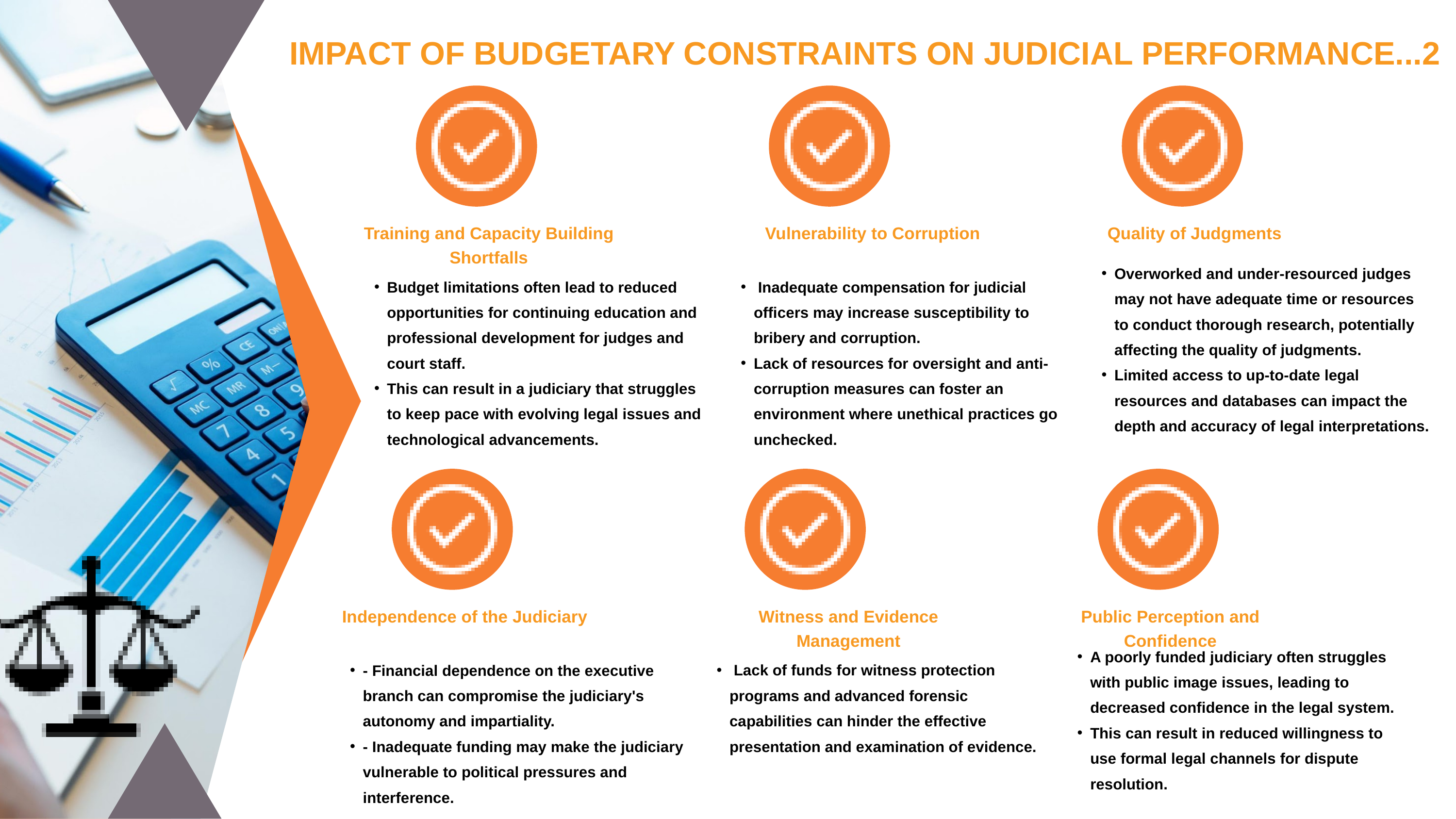

IMPACT OF BUDGETARY CONSTRAINTS ON JUDICIAL PERFORMANCE...2

Training and Capacity Building Shortfalls
Vulnerability to Corruption
Quality of Judgments
Overworked and under-resourced judges may not have adequate time or resources to conduct thorough research, potentially affecting the quality of judgments.
Limited access to up-to-date legal resources and databases can impact the depth and accuracy of legal interpretations.

Budget limitations often lead to reduced opportunities for continuing education and professional development for judges and court staff.
This can result in a judiciary that struggles to keep pace with evolving legal issues and technological advancements.

 Inadequate compensation for judicial officers may increase susceptibility to bribery and corruption.
Lack of resources for oversight and anti-corruption measures can foster an environment where unethical practices go unchecked.

Independence of the Judiciary
Witness and Evidence Management
Public Perception and Confidence
A poorly funded judiciary often struggles with public image issues, leading to decreased confidence in the legal system.
This can result in reduced willingness to use formal legal channels for dispute resolution.

- Financial dependence on the executive branch can compromise the judiciary's autonomy and impartiality.
- Inadequate funding may make the judiciary vulnerable to political pressures and interference.

 Lack of funds for witness protection programs and advanced forensic capabilities can hinder the effective presentation and examination of evidence.